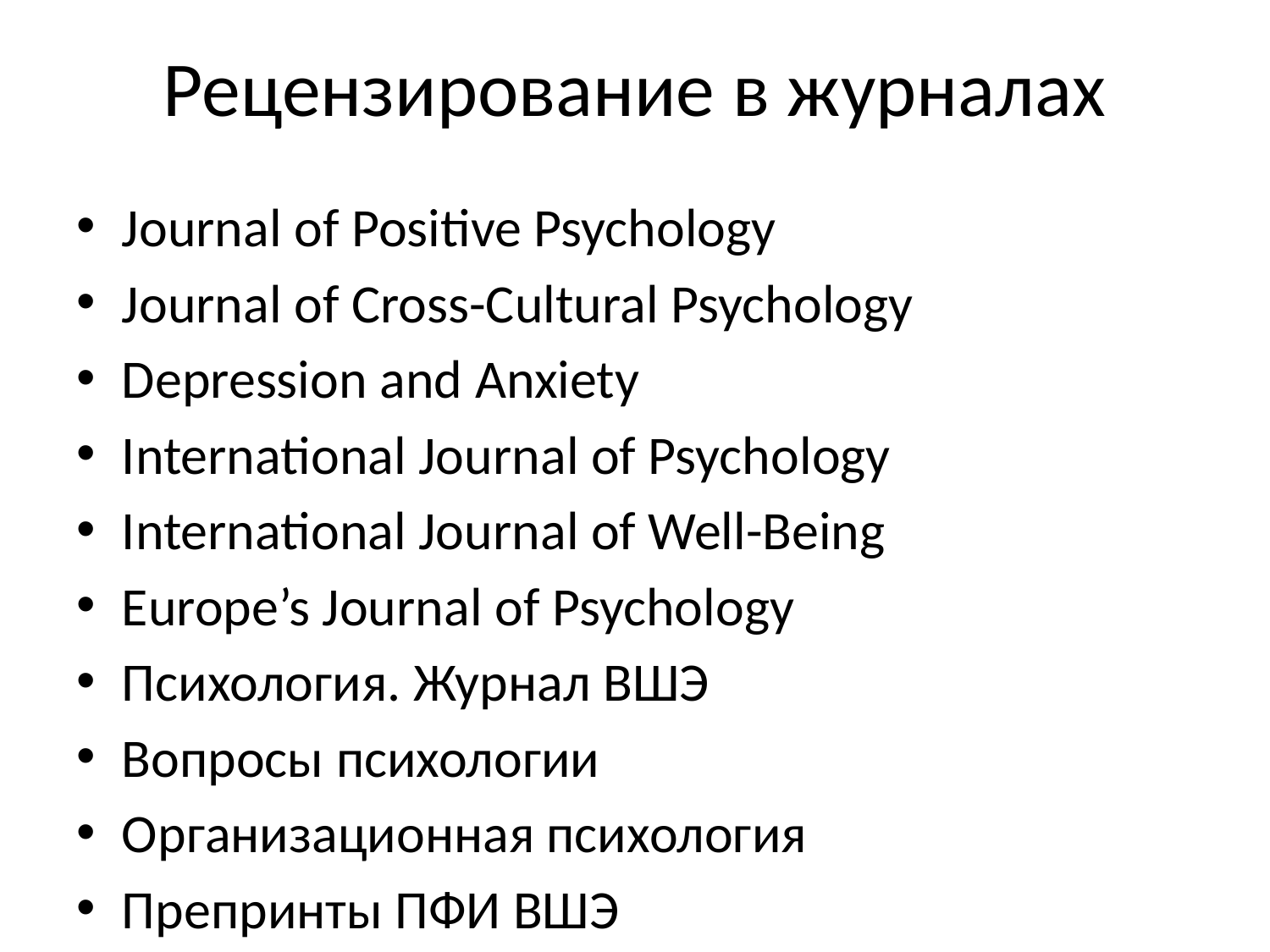

# Рецензирование в журналах
Journal of Positive Psychology
Journal of Cross-Cultural Psychology
Depression and Anxiety
International Journal of Psychology
International Journal of Well-Being
Europe’s Journal of Psychology
Психология. Журнал ВШЭ
Вопросы психологии
Организационная психология
Препринты ПФИ ВШЭ